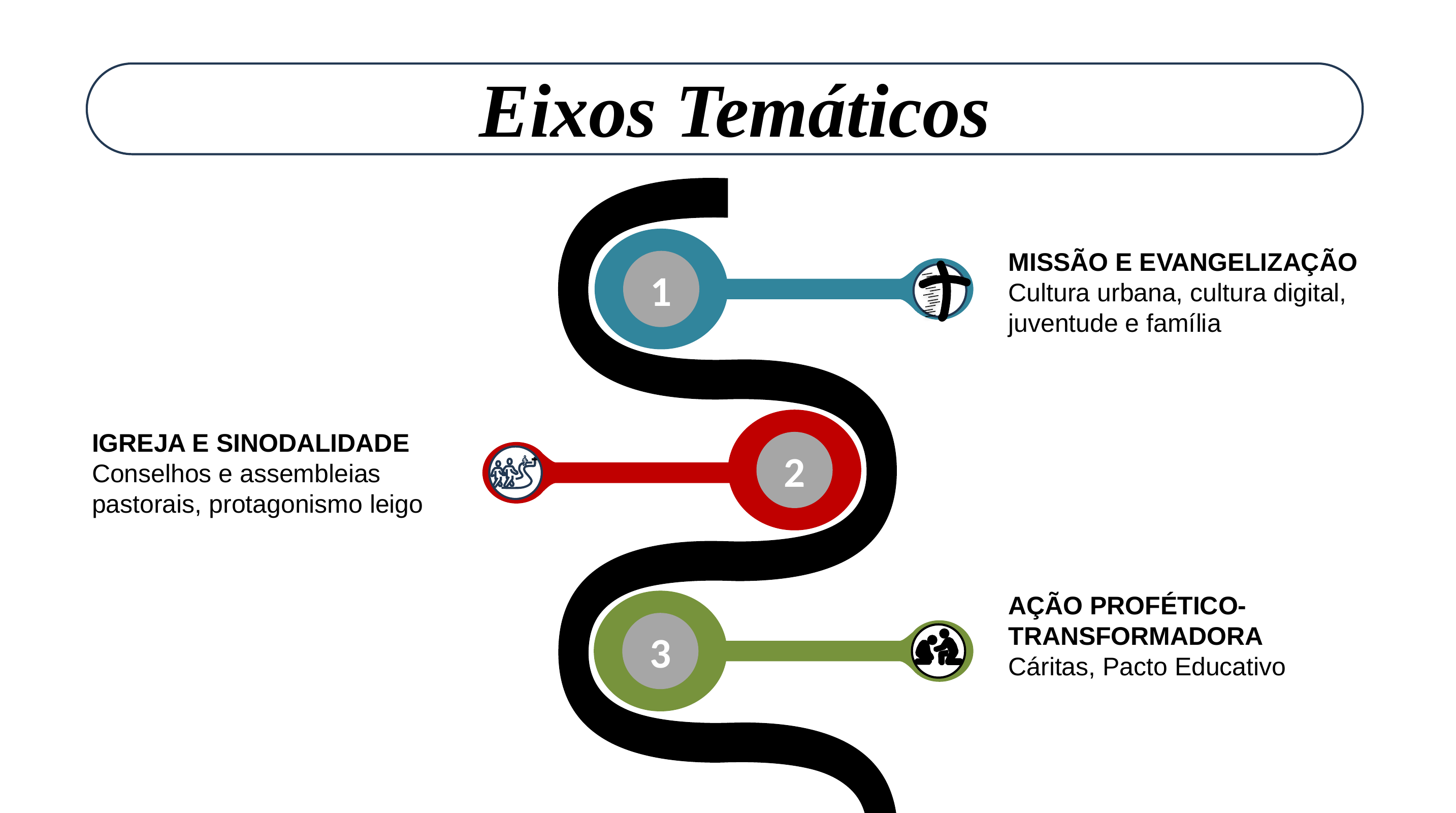

Eixos Temáticos

1
MISSÃO E EVANGELIZAÇÃO
Cultura urbana, cultura digital, juventude e família

2
IGREJA E SINODALIDADE
Conselhos e assembleias pastorais, protagonismo leigo

AÇÃO PROFÉTICO-TRANSFORMADORA
Cáritas, Pacto Educativo

3